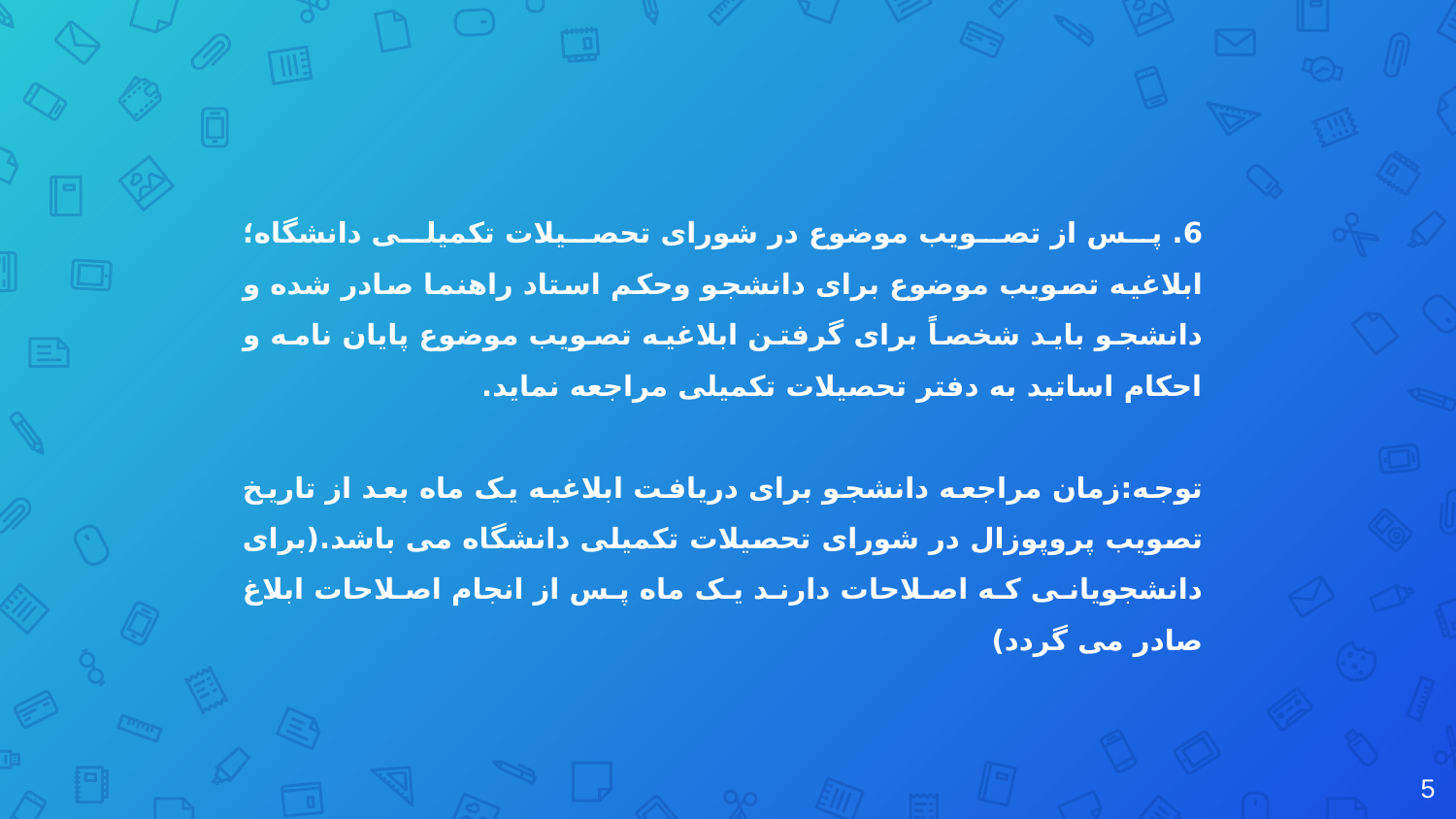

6. پس از تصویب موضوع در شورای تحصیلات تکمیلی دانشگاه؛ ابلاغیه تصویب موضوع برای دانشجو وحكم استاد راهنما صادر شده و دانشجو باید شخصاً برای گرفتن ابلاغیه تصویب موضوع پایان نامه و احکام اساتيد به دفتر تحصیلات تکمیلی مراجعه نماید.

توجه:زمان مراجعه دانشجو برای دریافت ابلاغیه یک ماه بعد از تاریخ تصویب پروپوزال در شورای تحصیلات تکمیلی دانشگاه می باشد.(برای دانشجویانی که اصلاحات دارند یک ماه پس از انجام اصلاحات ابلاغ صادر می گردد)

5